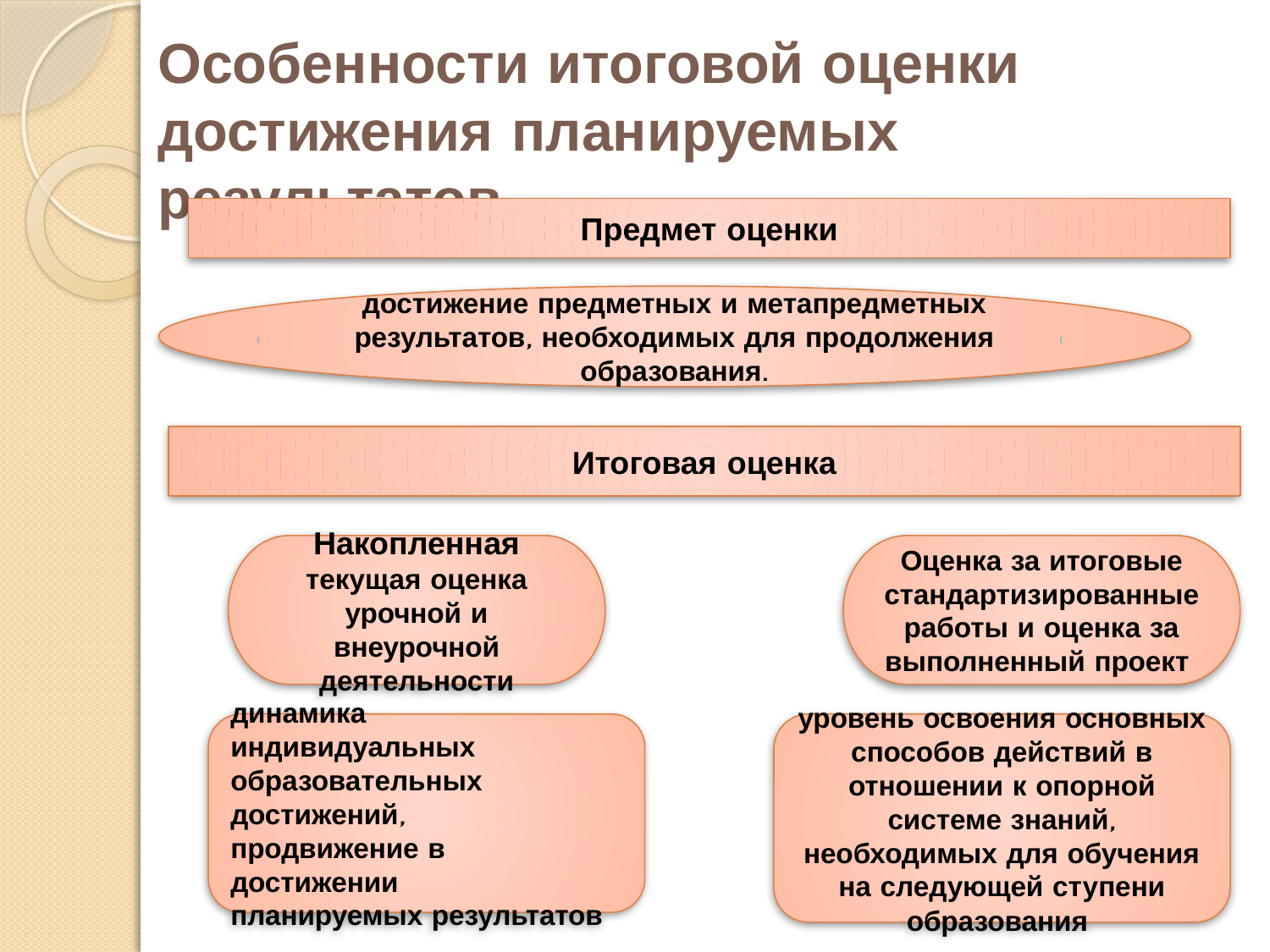

# Особенности итоговой оценки достижения планируемых результатов
Предмет оценки

достижение предметных и метапредметных результатов, необходимых для продолжения образования.

Итоговая оценка
Накопленная текущая оценка урочной и внеурочной деятельности
Оценка за итоговые стандартизированные работы и оценка за выполненный проект
динамика
индивидуальных
образовательных достижений,
продвижение в достижении
планируемых результатов
уровень освоения основных способов действий в отношении к опорной системе знаний, необходимых для обучения на следующей ступени образования